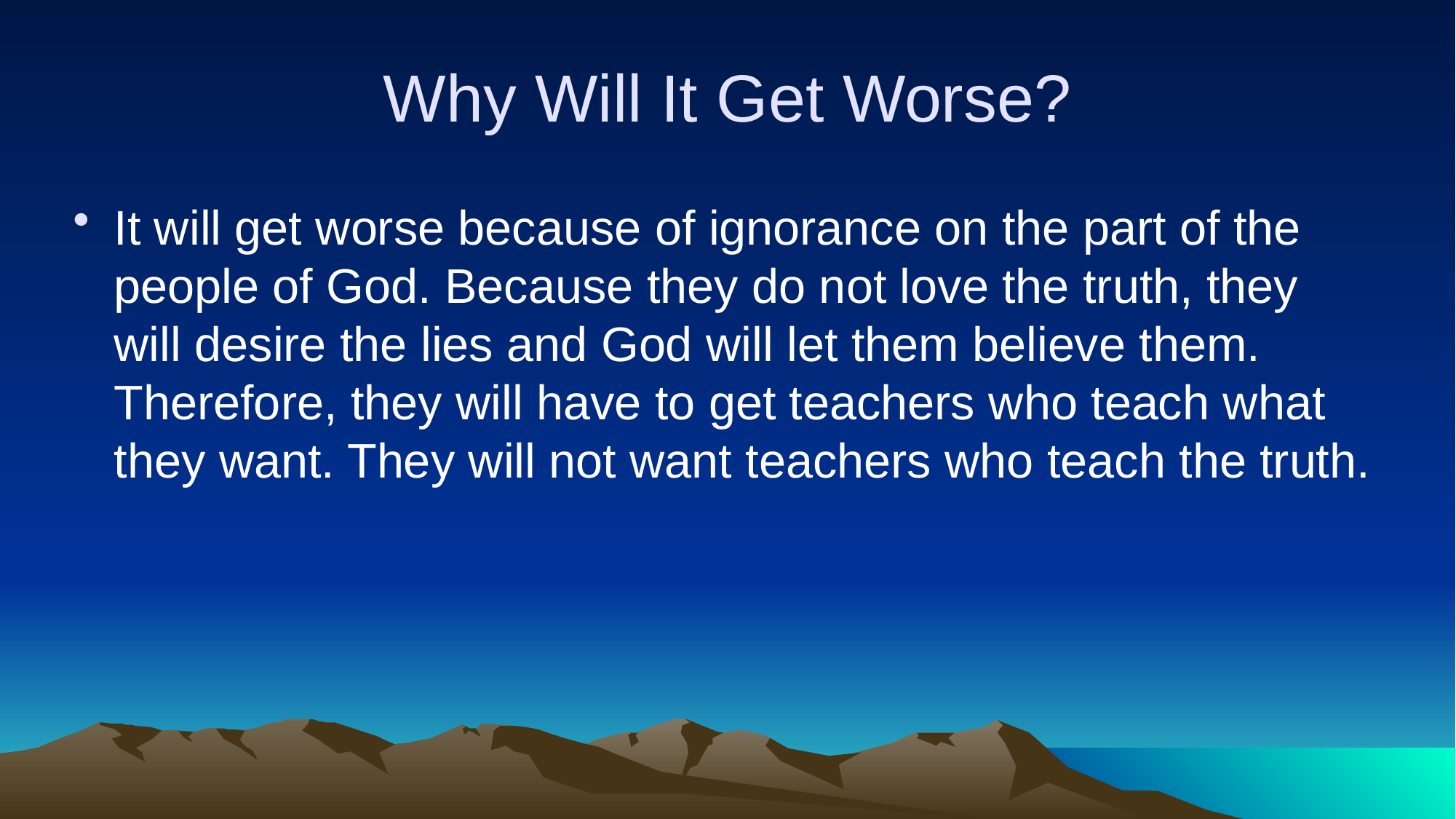

# Why Will It Get Worse?
It will get worse because of ignorance on the part of the people of God. Because they do not love the truth, they will desire the lies and God will let them believe them. Therefore, they will have to get teachers who teach what they want. They will not want teachers who teach the truth.